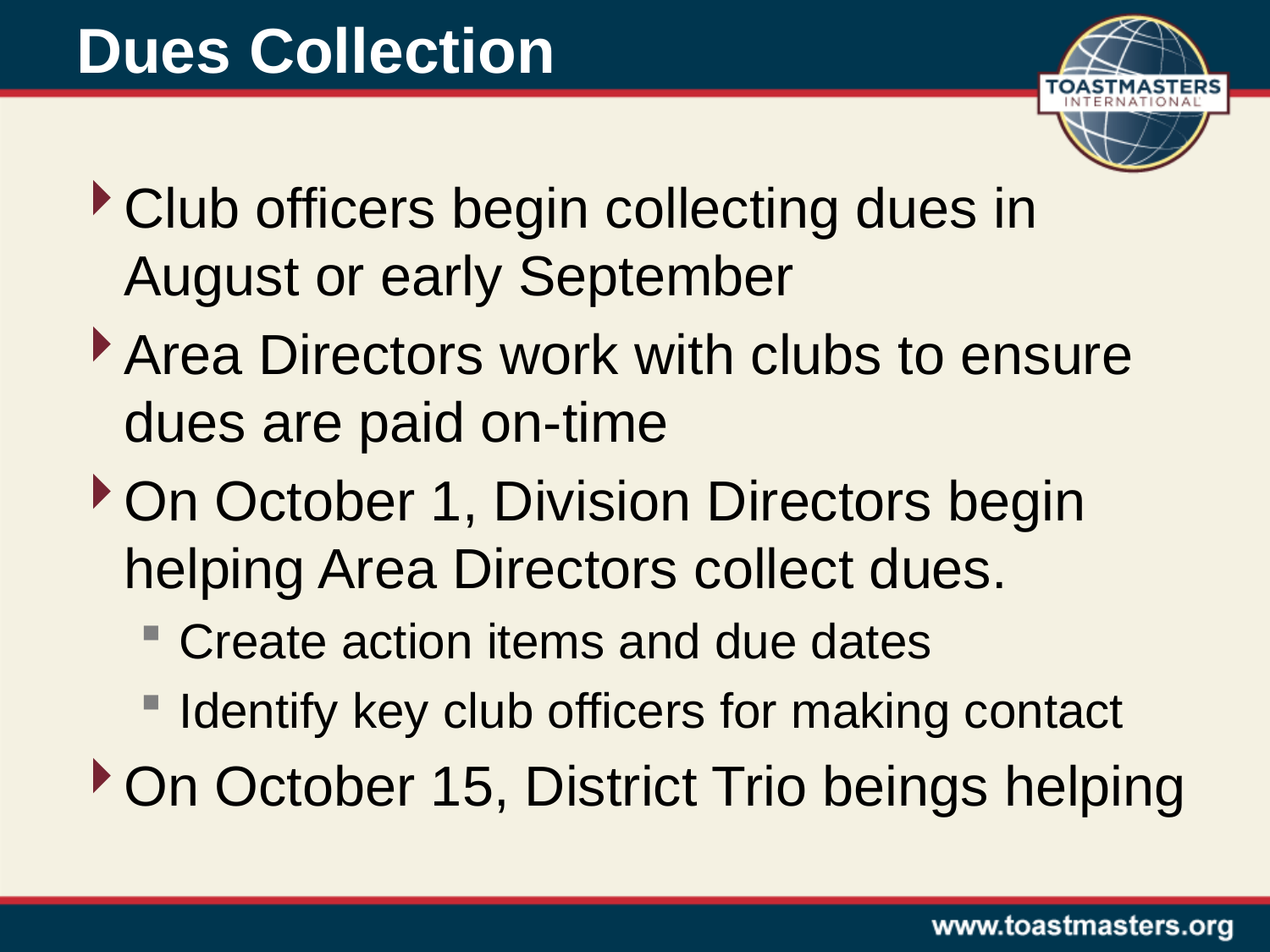

# Dues Collection
Club officers begin collecting dues in August or early September
Area Directors work with clubs to ensure dues are paid on-time
On October 1, Division Directors begin helping Area Directors collect dues.
Create action items and due dates
Identify key club officers for making contact
On October 15, District Trio beings helping